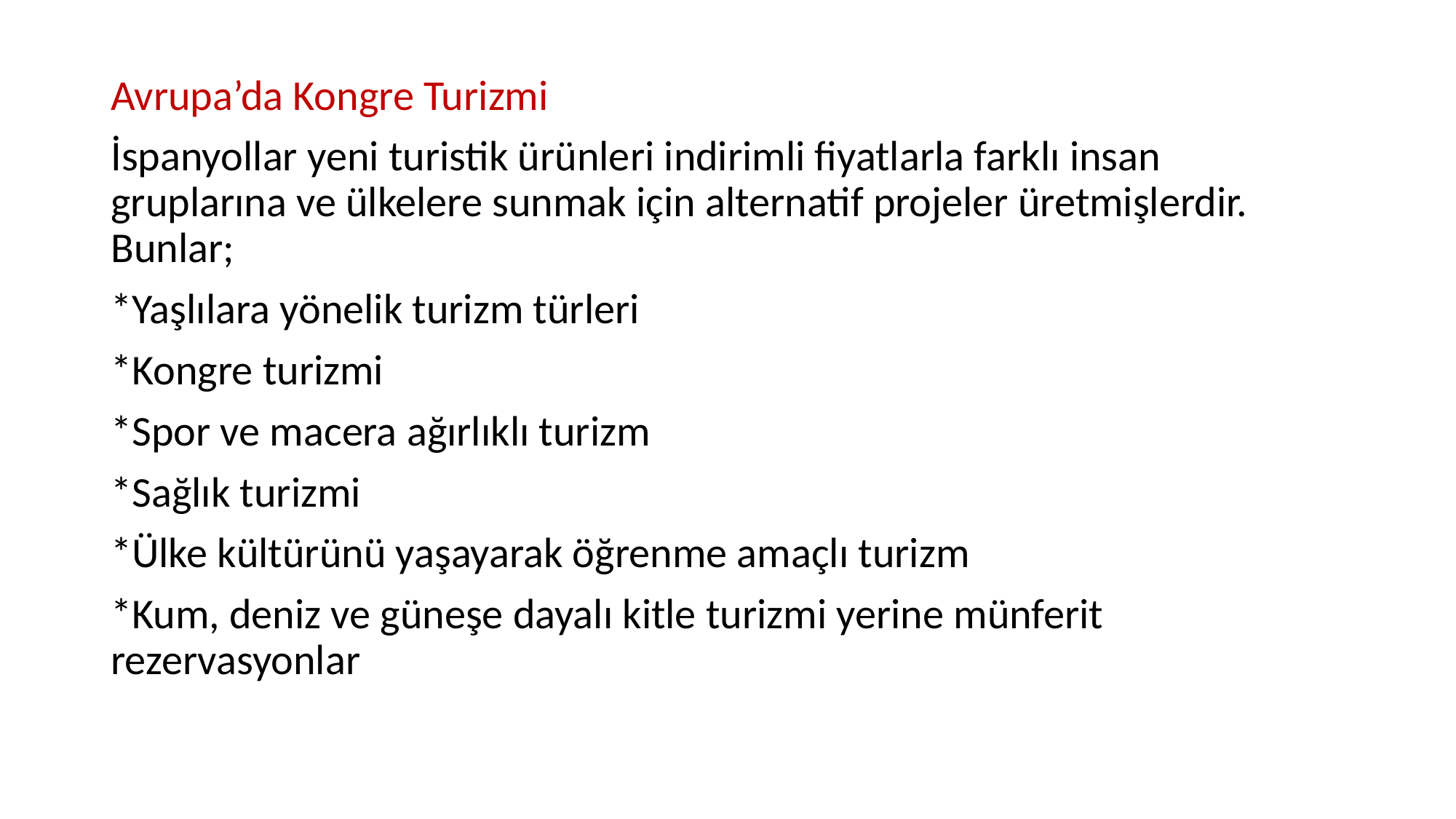

Avrupa’da Kongre Turizmi
İspanyollar yeni turistik ürünleri indirimli fiyatlarla farklı insan gruplarına ve ülkelere sunmak için alternatif projeler üretmişlerdir. Bunlar;
*Yaşlılara yönelik turizm türleri
*Kongre turizmi
*Spor ve macera ağırlıklı turizm
*Sağlık turizmi
*Ülke kültürünü yaşayarak öğrenme amaçlı turizm
*Kum, deniz ve güneşe dayalı kitle turizmi yerine münferit rezervasyonlar